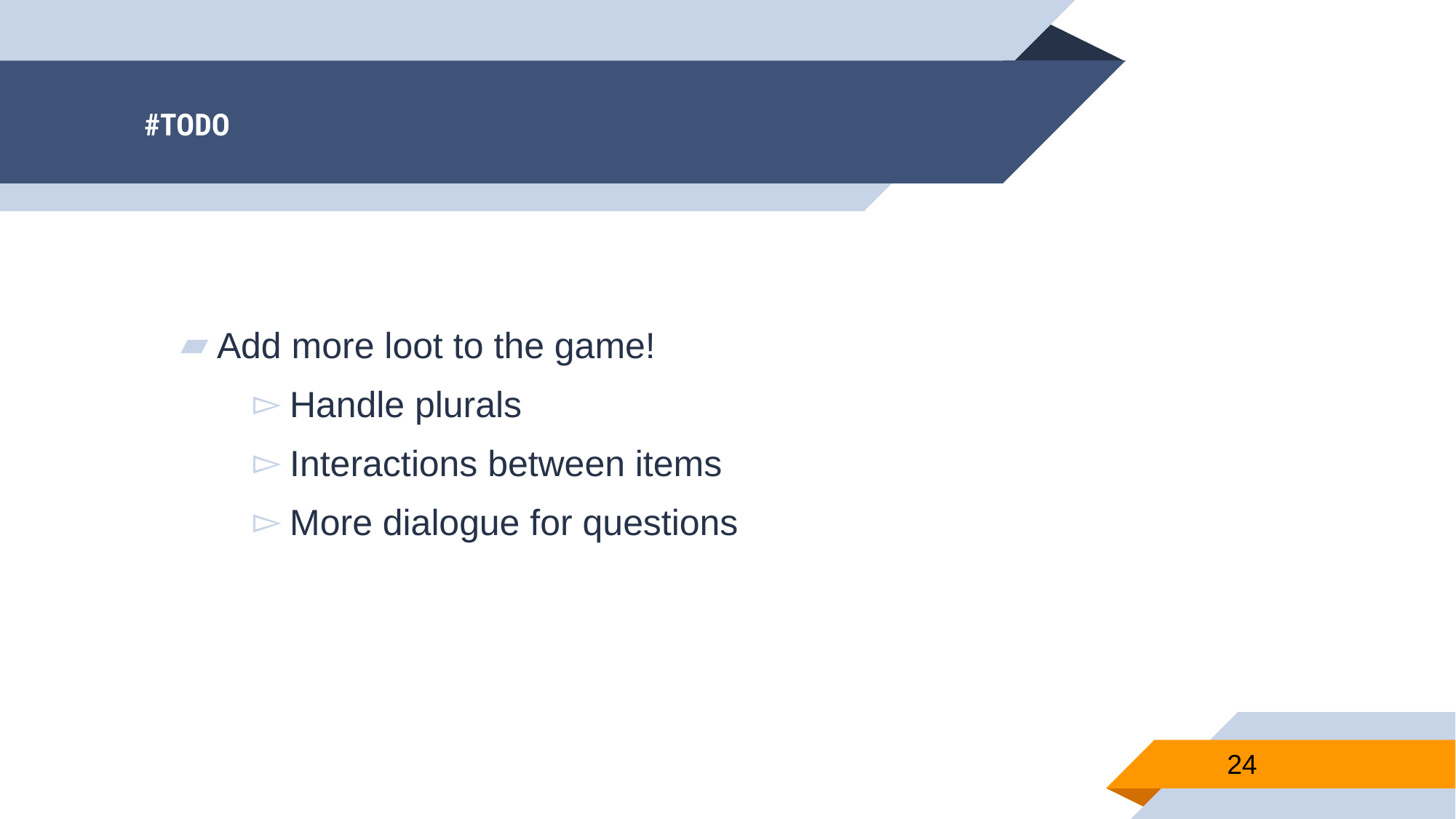

# #TODO
Add more loot to the game!
Handle plurals
Interactions between items
More dialogue for questions

24